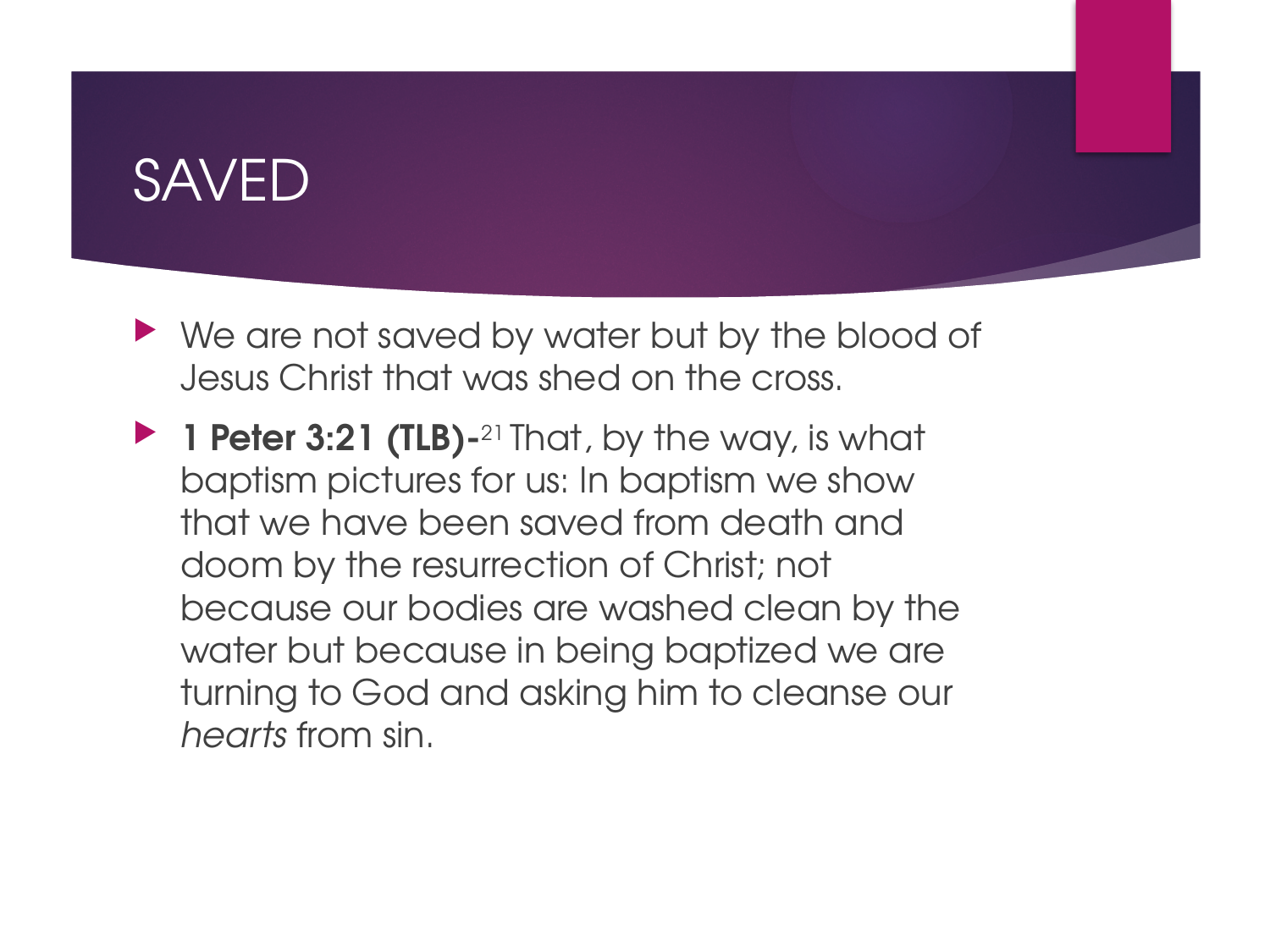

# SAVED
We are not saved by water but by the blood of Jesus Christ that was shed on the cross.
1 Peter 3:21 (TLB)-21 That, by the way, is what baptism pictures for us: In baptism we show that we have been saved from death and doom by the resurrection of Christ; not because our bodies are washed clean by the water but because in being baptized we are turning to God and asking him to cleanse our hearts from sin.